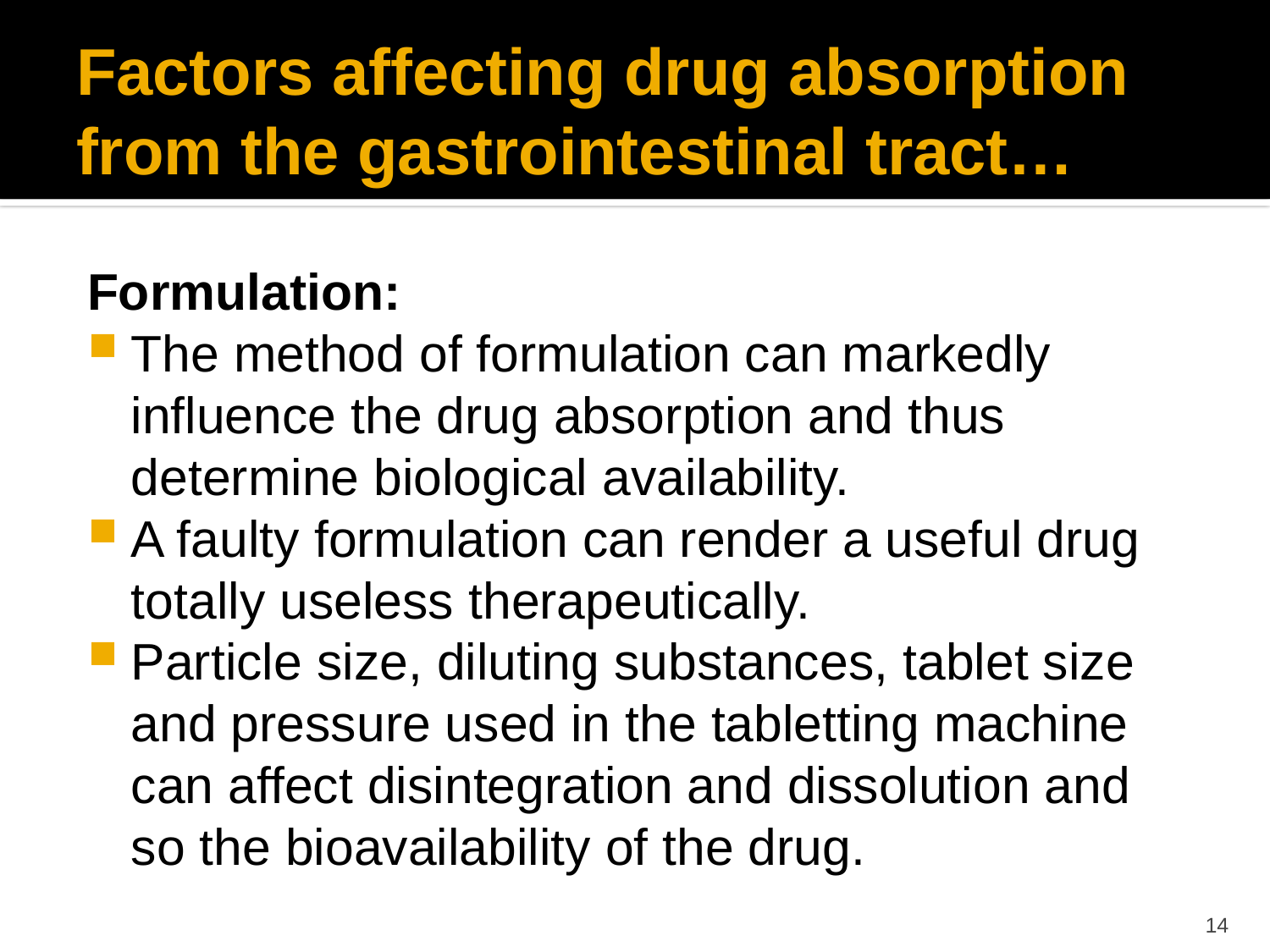

# Factors affecting drug absorption from the gastrointestinal tract…
Formulation:
The method of formulation can markedly influence the drug absorption and thus determine biological availability.
A faulty formulation can render a useful drug totally useless therapeutically.
Particle size, diluting substances, tablet size and pressure used in the tabletting machine can affect disintegration and dissolution and so the bioavailability of the drug.
14